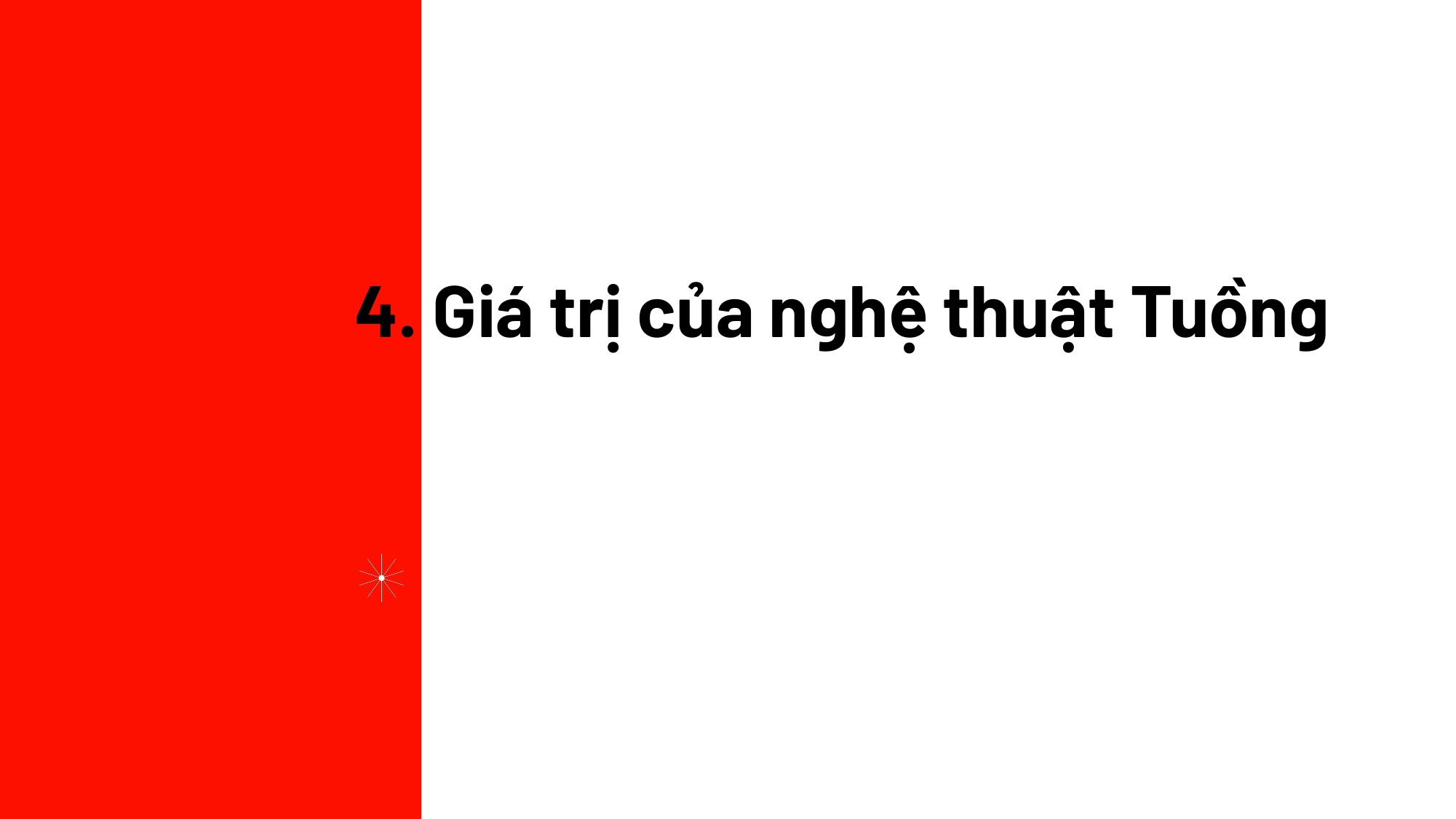

4. Giá trị của nghệ thuật Tuồng